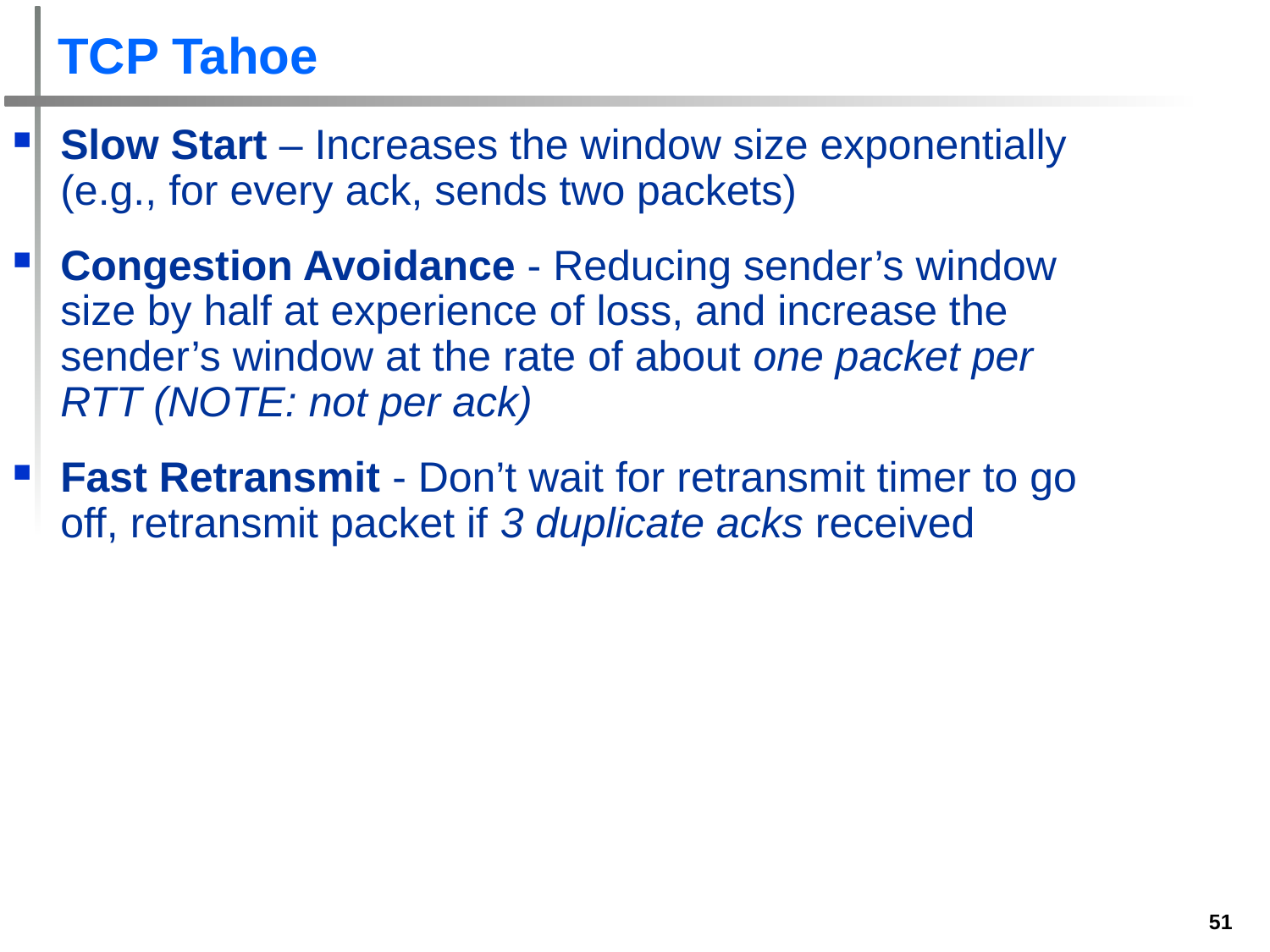

# TCP Tahoe
Slow Start – Increases the window size exponentially (e.g., for every ack, sends two packets)
Congestion Avoidance - Reducing sender’s window size by half at experience of loss, and increase the sender’s window at the rate of about one packet per RTT (NOTE: not per ack)
Fast Retransmit - Don’t wait for retransmit timer to go off, retransmit packet if 3 duplicate acks received